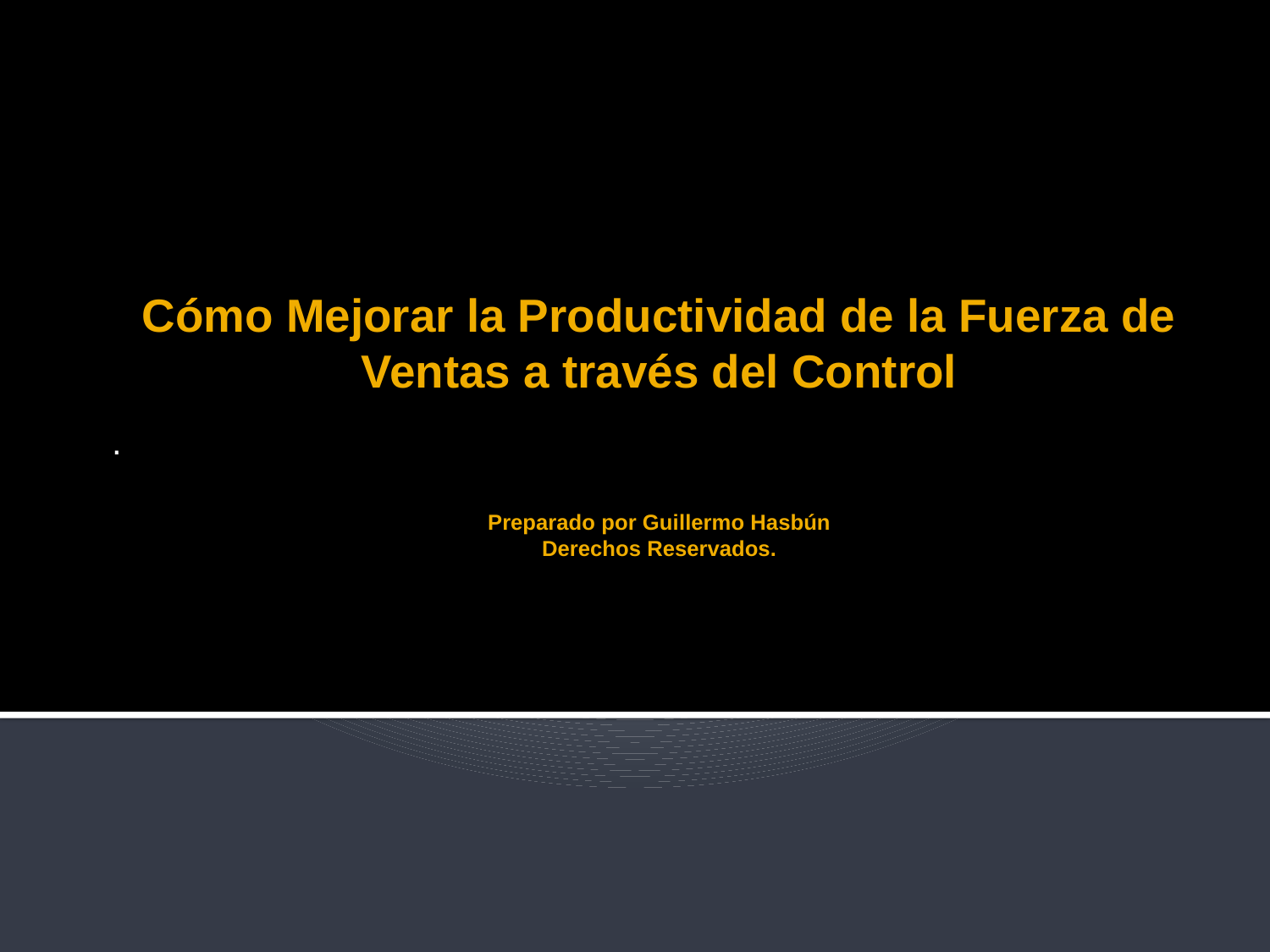

.
# Cómo Mejorar la Productividad de la Fuerza de Ventas a través del Control Preparado por Guillermo Hasbún Derechos Reservados.